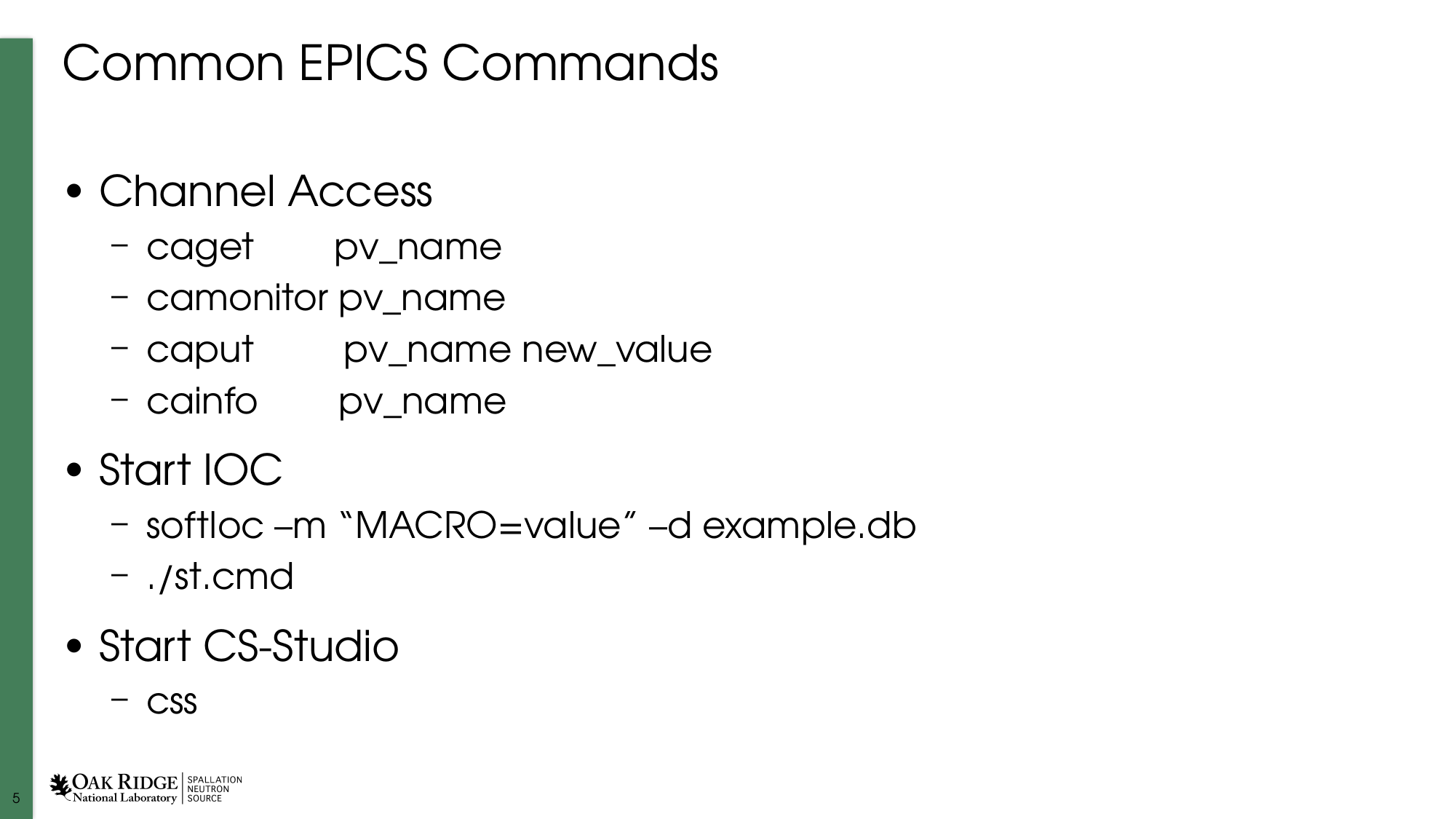

# Common EPICS Commands
Channel Access
caget        pv_name
camonitor pv_name
caput         pv_name new_value
cainfo        pv_name
Start IOC
softIoc –m “MACRO=value” –d example.db
./st.cmd
Start CS-Studio
css